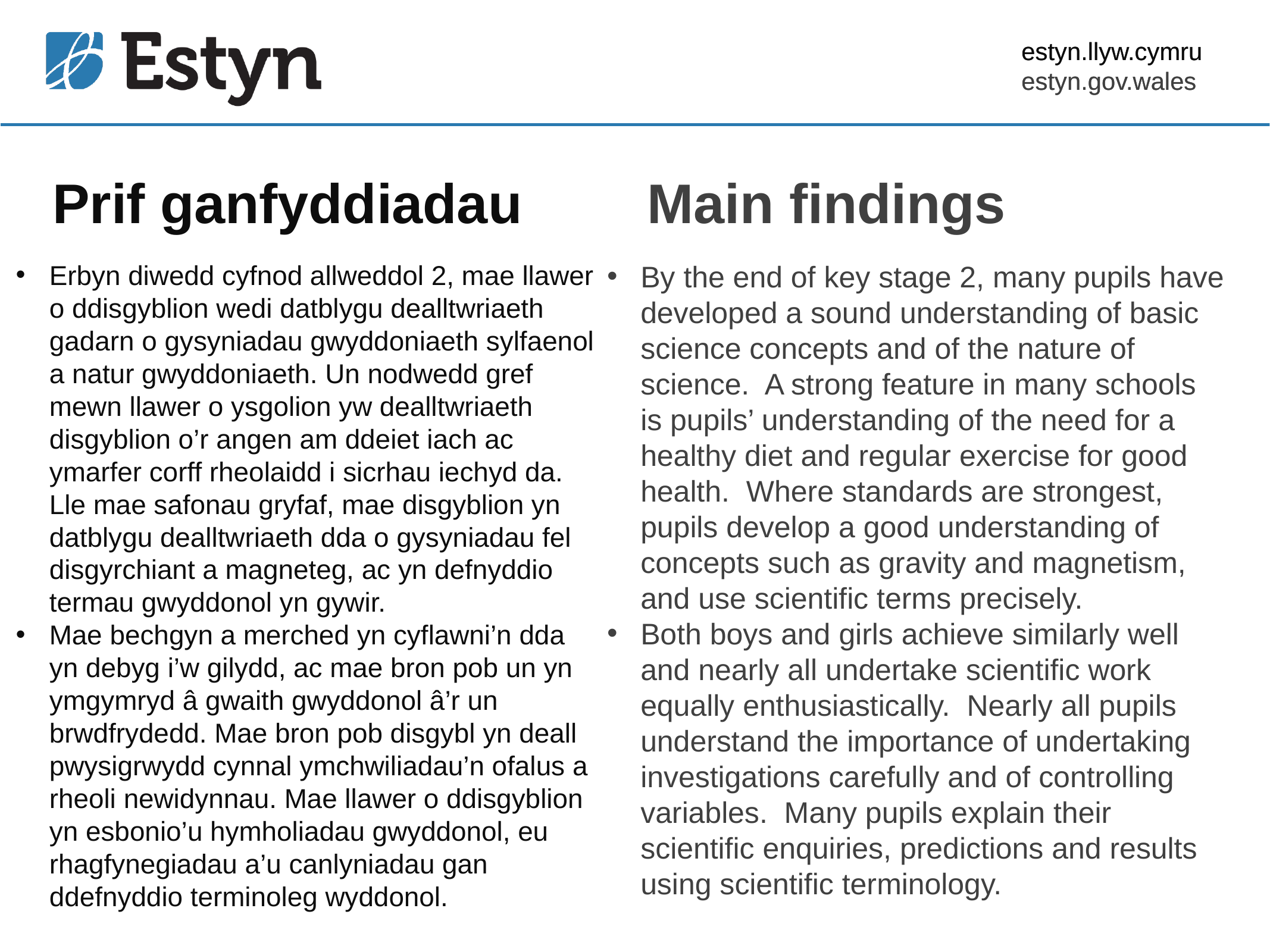

estyn.llyw.cymru
estyn.gov.wales
# Prif ganfyddiadau
Main findings
Erbyn diwedd cyfnod allweddol 2, mae llawer o ddisgyblion wedi datblygu dealltwriaeth gadarn o gysyniadau gwyddoniaeth sylfaenol a natur gwyddoniaeth. Un nodwedd gref mewn llawer o ysgolion yw dealltwriaeth disgyblion o’r angen am ddeiet iach ac ymarfer corff rheolaidd i sicrhau iechyd da. Lle mae safonau gryfaf, mae disgyblion yn datblygu dealltwriaeth dda o gysyniadau fel disgyrchiant a magneteg, ac yn defnyddio termau gwyddonol yn gywir.
Mae bechgyn a merched yn cyflawni’n dda
yn debyg i’w gilydd, ac mae bron pob un yn ymgymryd â gwaith gwyddonol â’r un brwdfrydedd. Mae bron pob disgybl yn deall pwysigrwydd cynnal ymchwiliadau’n ofalus a rheoli newidynnau. Mae llawer o ddisgyblion yn esbonio’u hymholiadau gwyddonol, eu rhagfynegiadau a’u canlyniadau gan ddefnyddio terminoleg wyddonol.
By the end of key stage 2, many pupils have developed a sound understanding of basic science concepts and of the nature of science.  A strong feature in many schools is pupils’ understanding of the need for a healthy diet and regular exercise for good health.  Where standards are strongest, pupils develop a good understanding of concepts such as gravity and magnetism, and use scientific terms precisely.
Both boys and girls achieve similarly well and nearly all undertake scientific work equally enthusiastically.  Nearly all pupils understand the importance of undertaking investigations carefully and of controlling variables.  Many pupils explain their scientific enquiries, predictions and results using scientific terminology.